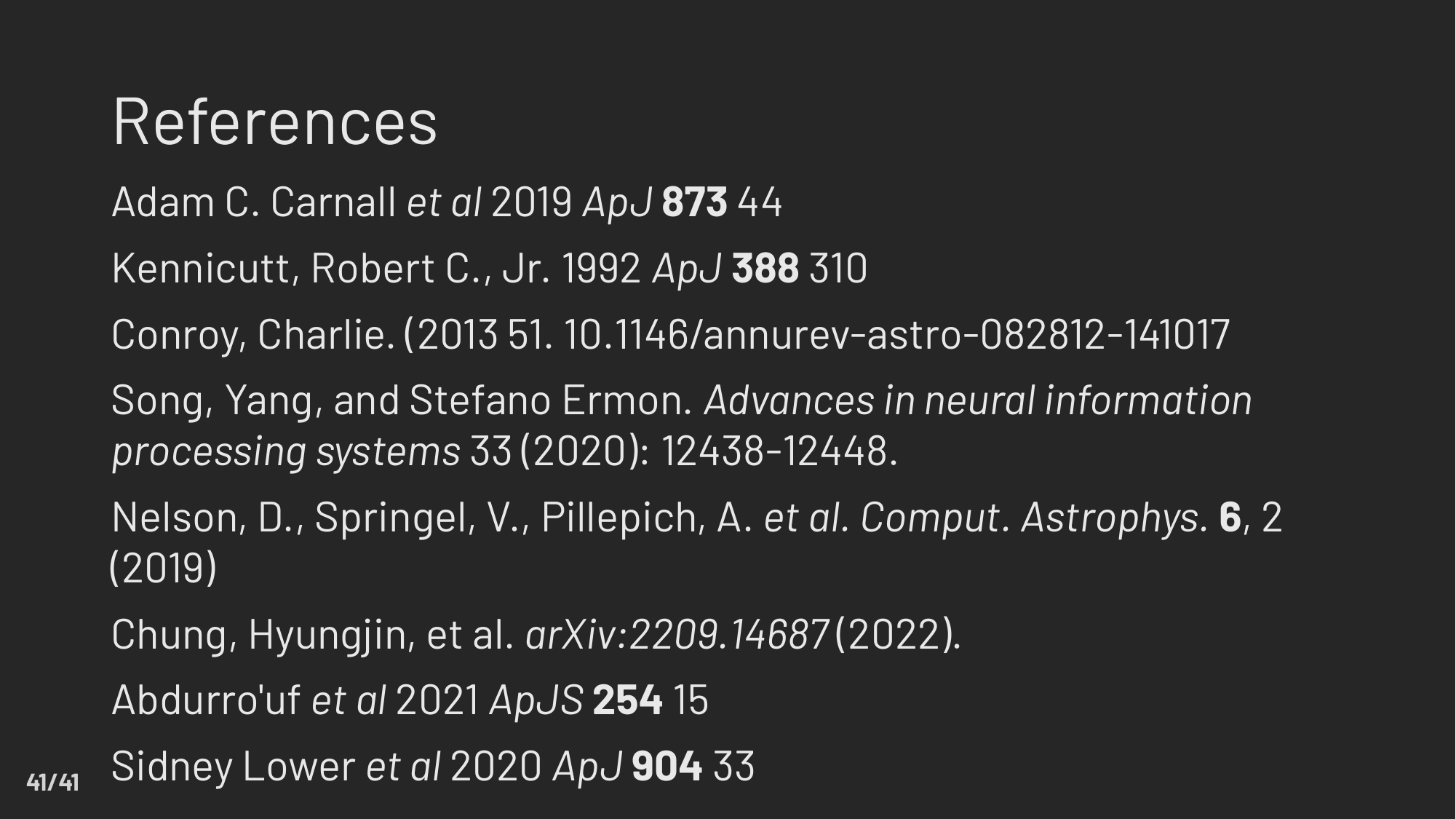

# References
Adam C. Carnall et al 2019 ApJ 873 44
Kennicutt, Robert C., Jr. 1992 ApJ 388 310
Conroy, Charlie. (2013 51. 10.1146/annurev-astro-082812-141017
Song, Yang, and Stefano Ermon. Advances in neural information processing systems 33 (2020): 12438-12448.
Nelson, D., Springel, V., Pillepich, A. et al. Comput. Astrophys. 6, 2 (2019)
Chung, Hyungjin, et al. arXiv:2209.14687 (2022).
Abdurro'uf et al 2021 ApJS 254 15
Sidney Lower et al 2020 ApJ 904 33

41